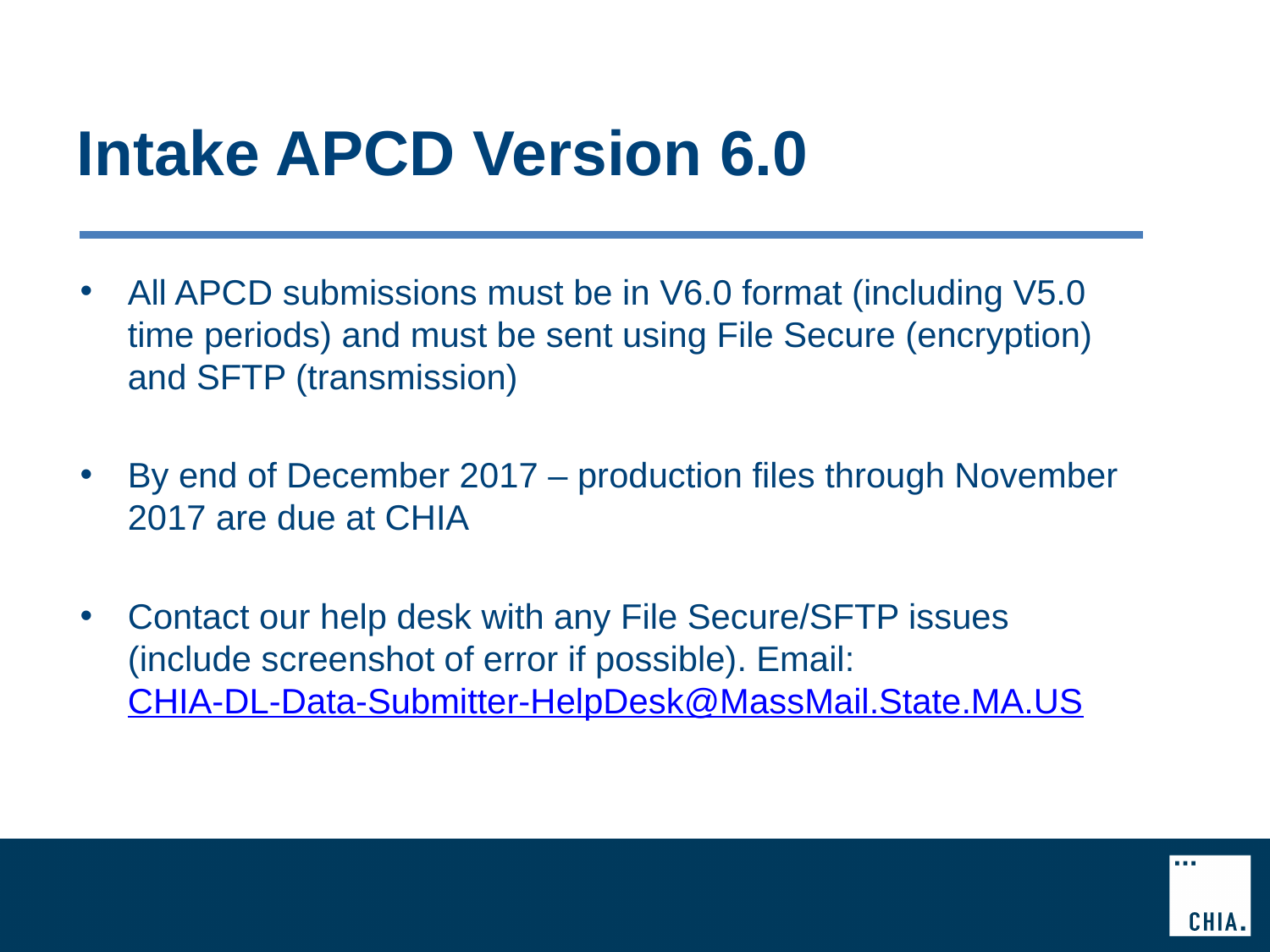

# Intake APCD Version 6.0
All APCD submissions must be in V6.0 format (including V5.0 time periods) and must be sent using File Secure (encryption) and SFTP (transmission)

By end of December 2017 – production files through November  2017 are due at CHIA

Contact our help desk with any File Secure/SFTP issues (include screenshot of error if possible). Email: CHIA-DL-Data-Submitter-HelpDesk@MassMail.State.MA.US